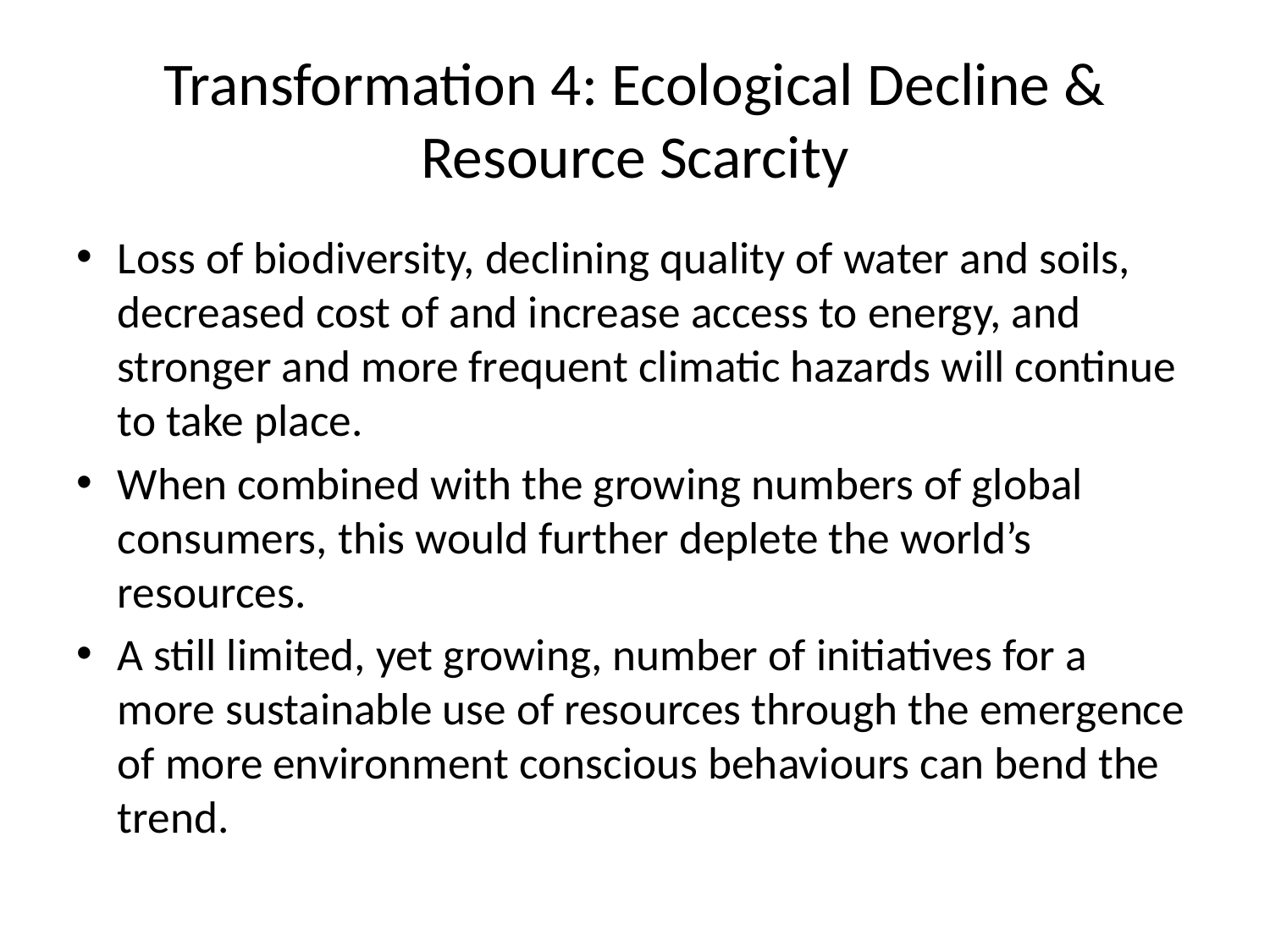

# Transformation 4: Ecological Decline & Resource Scarcity
Loss of biodiversity, declining quality of water and soils, decreased cost of and increase access to energy, and stronger and more frequent climatic hazards will continue to take place.
When combined with the growing numbers of global consumers, this would further deplete the world’s resources.
A still limited, yet growing, number of initiatives for a more sustainable use of resources through the emergence of more environment conscious behaviours can bend the trend.